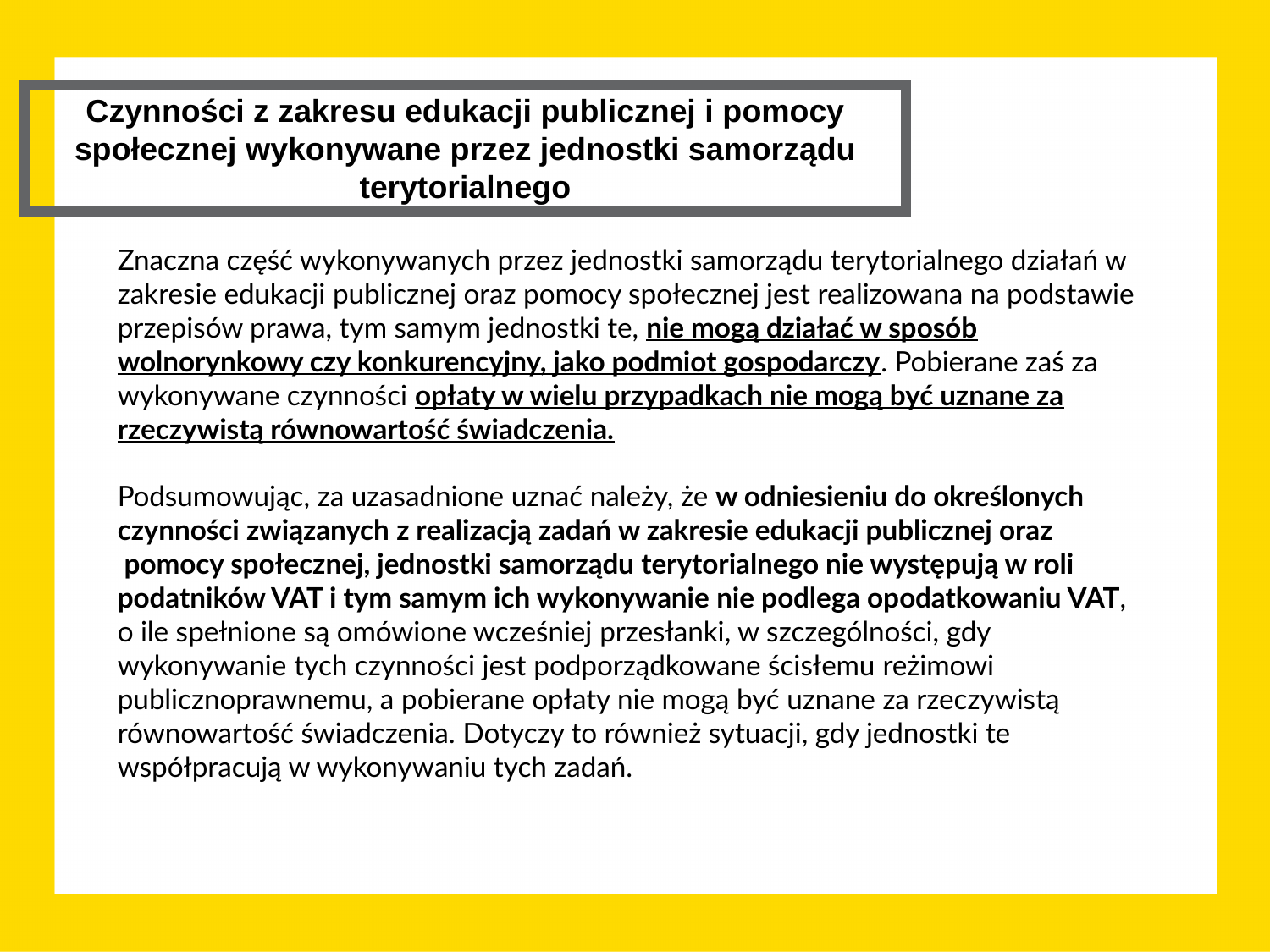

Czynności z zakresu edukacji publicznej i pomocy społecznej wykonywane przez jednostki samorządu terytorialnego
Znaczna część wykonywanych przez jednostki samorządu terytorialnego działań w zakresie edukacji publicznej oraz pomocy społecznej jest realizowana na podstawie przepisów prawa, tym samym jednostki te, nie mogą działać w sposób wolnorynkowy czy konkurencyjny, jako podmiot gospodarczy. Pobierane zaś za wykonywane czynności opłaty w wielu przypadkach nie mogą być uznane za rzeczywistą równowartość świadczenia.

Podsumowując, za uzasadnione uznać należy, że w odniesieniu do określonych      czynności związanych z realizacją zadań w zakresie edukacji publicznej oraz          pomocy społecznej, jednostki samorządu terytorialnego nie występują w roli  podatników VAT i tym samym ich wykonywanie nie podlega opodatkowaniu VAT, o ile spełnione są omówione wcześniej przesłanki, w szczególności, gdy               wykonywanie tych czynności jest podporządkowane ścisłemu reżimowi publicznoprawnemu, a pobierane opłaty nie mogą być uznane za rzeczywistą równowartość świadczenia. Dotyczy to również sytuacji, gdy jednostki te współpracują w wykonywaniu tych zadań.